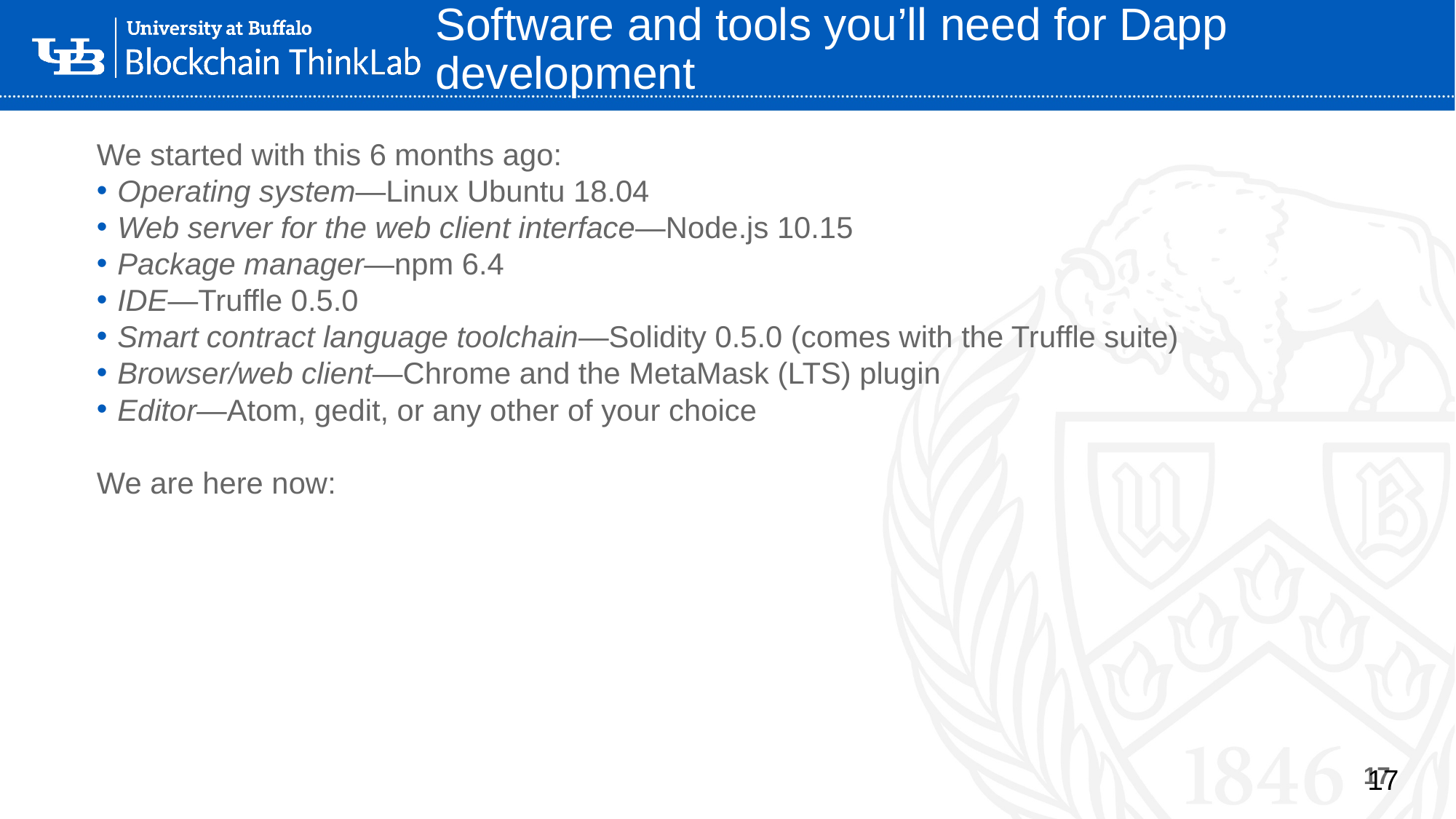

# Software and tools you’ll need for Dapp development
We started with this 6 months ago:
 Operating system—Linux Ubuntu 18.04
 Web server for the web client interface—Node.js 10.15
 Package manager—npm 6.4
 IDE—Truffle 0.5.0
 Smart contract language toolchain—Solidity 0.5.0 (comes with the Truffle suite)
 Browser/web client—Chrome and the MetaMask (LTS) plugin
 Editor—Atom, gedit, or any other of your choice

We are here now:

17